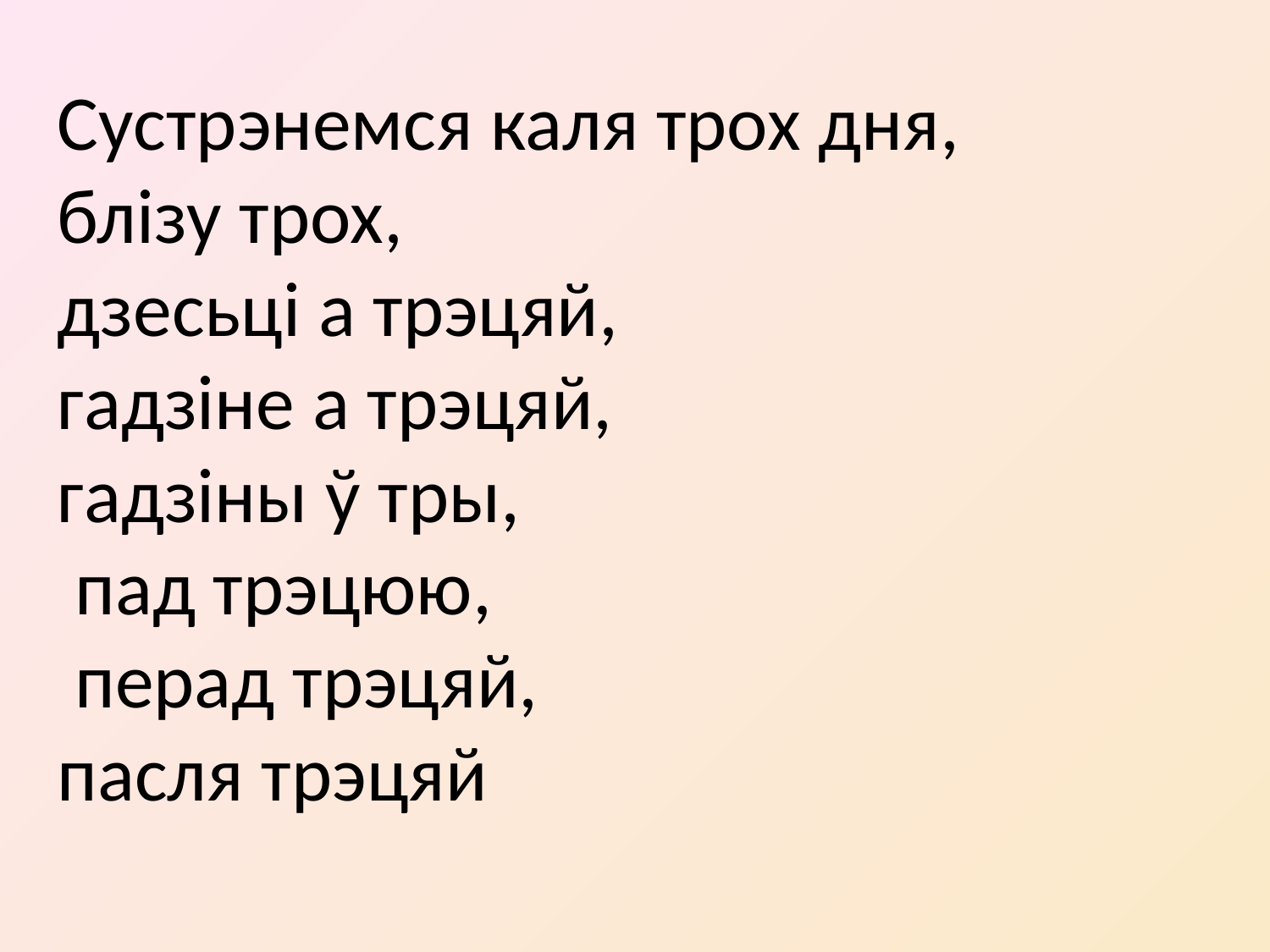

Сустрэнемся каля трох дня,
блізу трох,
дзесьці а трэцяй,
гадзіне а трэцяй,
гадзіны ў тры,
 пад трэцюю,
 перад трэцяй,
пасля трэцяй